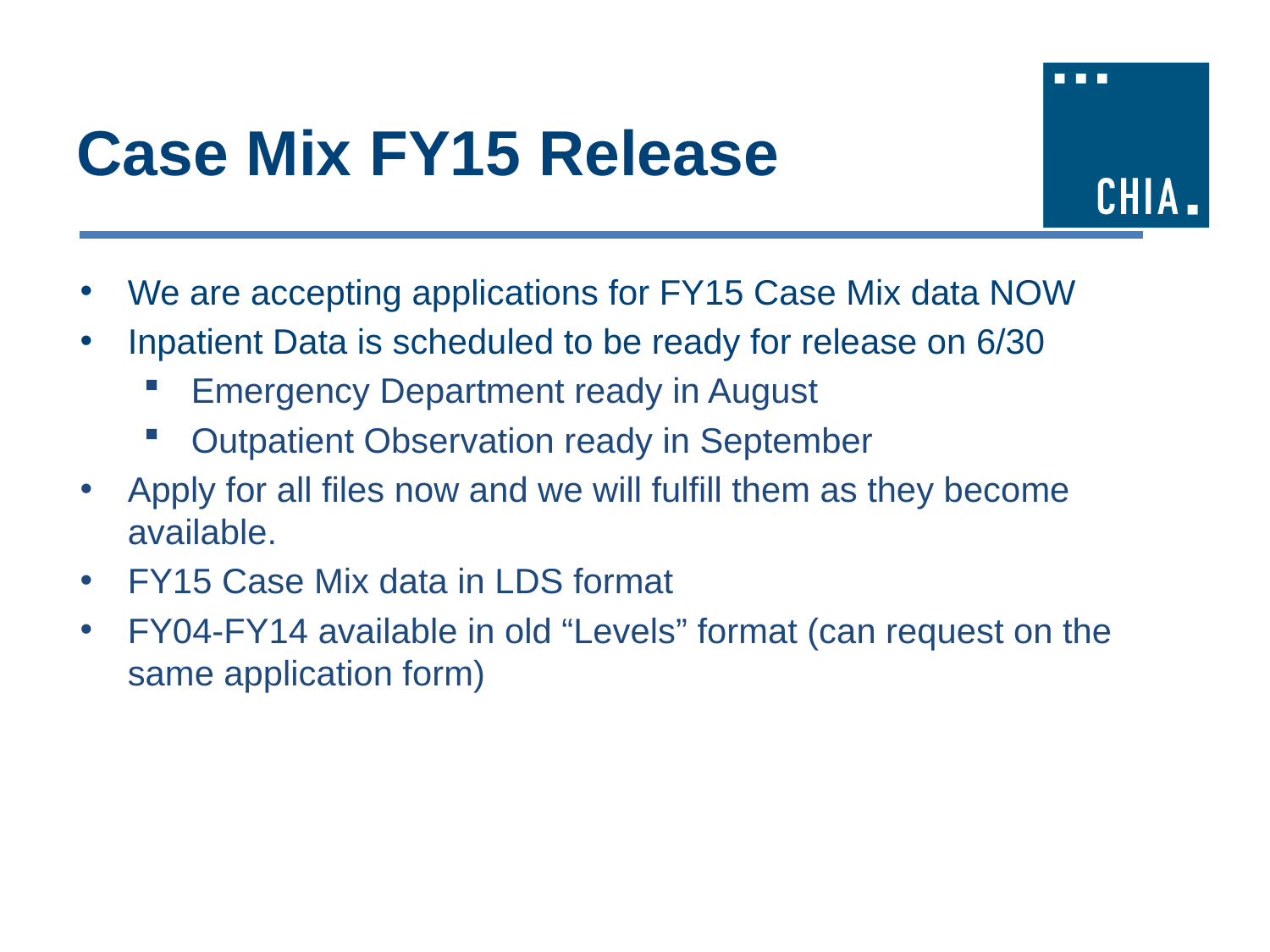

# Case Mix FY15 Release
We are accepting applications for FY15 Case Mix data NOW
Inpatient Data is scheduled to be ready for release on 6/30
Emergency Department ready in August
Outpatient Observation ready in September
Apply for all files now and we will fulfill them as they become available.
FY15 Case Mix data in LDS format
FY04-FY14 available in old “Levels” format (can request on the same application form)